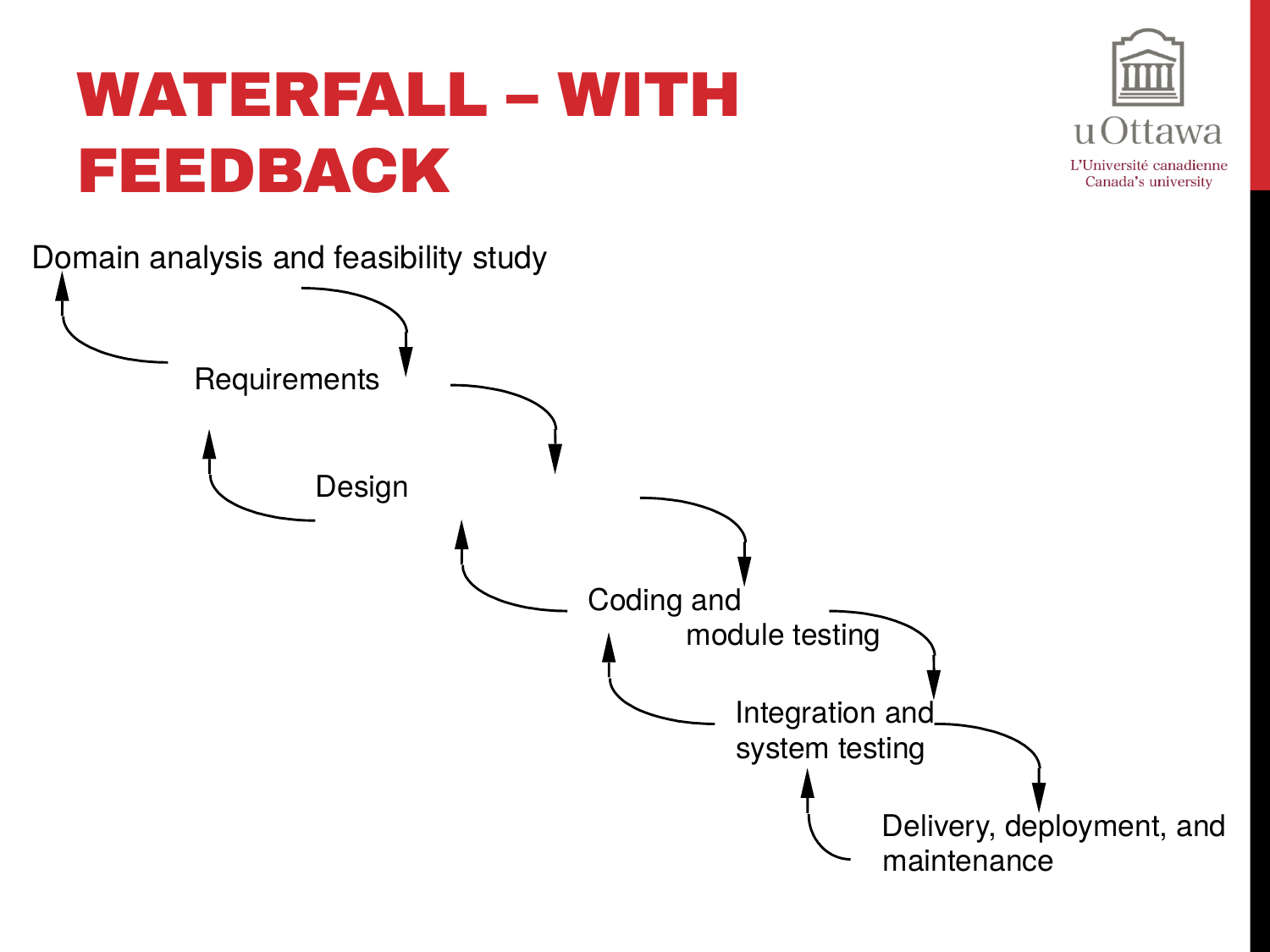

# Waterfall – With Feedback
Domain analysis and feasibility study

Requirements

Design

Coding and

            module testing

Integration and

system testing

Delivery, deployment, and

maintenance